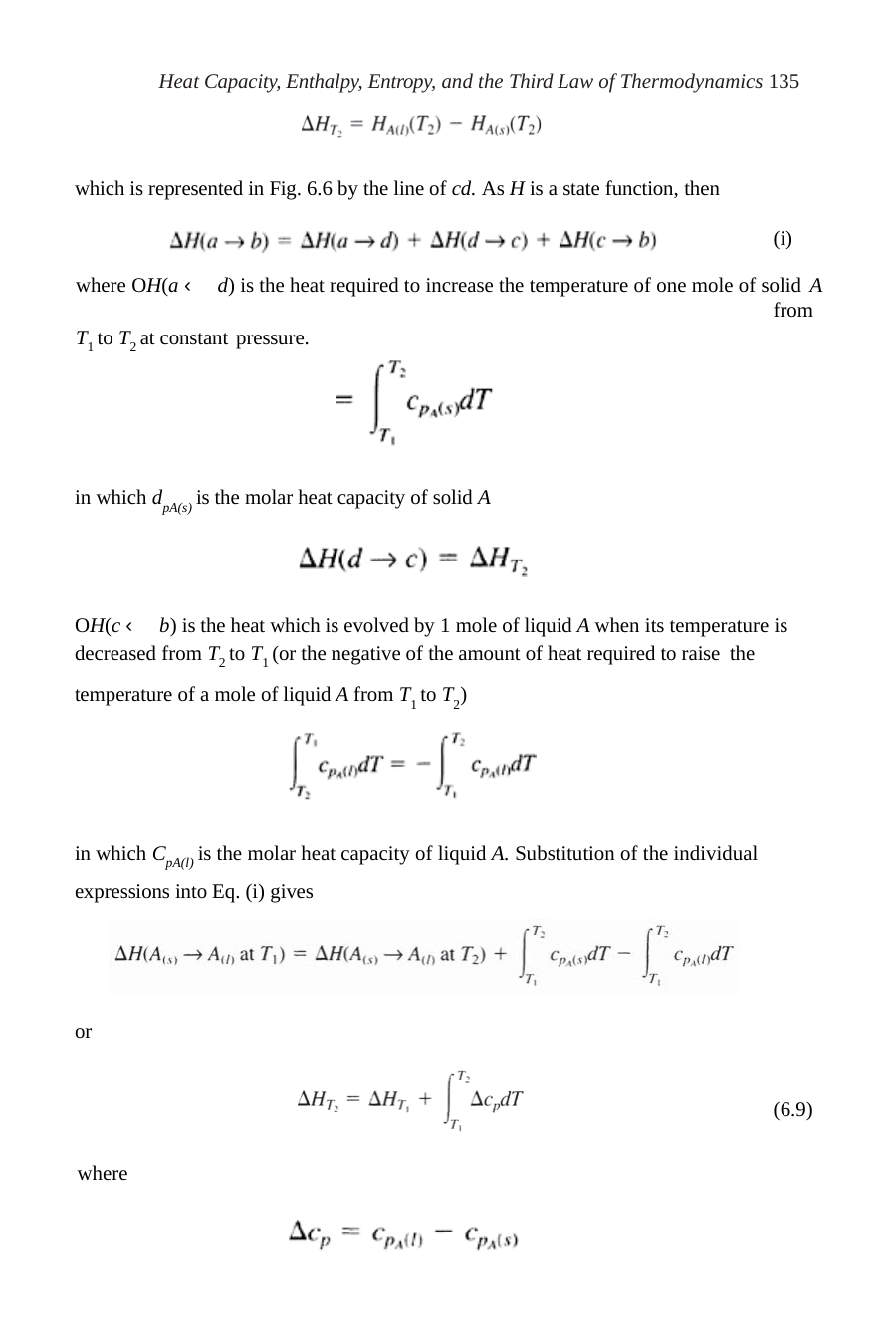

Heat Capacity, Enthalpy, Entropy, and the Third Law of Thermodynamics 135

which is represented in Fig. 6.6 by the line of cd. As H is a state function, then
(i)  where OH(a ‹ d) is the heat required to increase the temperature of one mole of solid A
from T1 to T2 at constant pressure.

in which dpA(s) is the molar heat capacity of solid A

OH(c ‹ b) is the heat which is evolved by 1 mole of liquid A when its temperature is  decreased from T2 to T1 (or the negative of the amount of heat required to raise the
temperature of a mole of liquid A from T1 to T2)

in which CpA(l) is the molar heat capacity of liquid A. Substitution of the individual  expressions into Eq. (i) gives

or

(6.9)
where